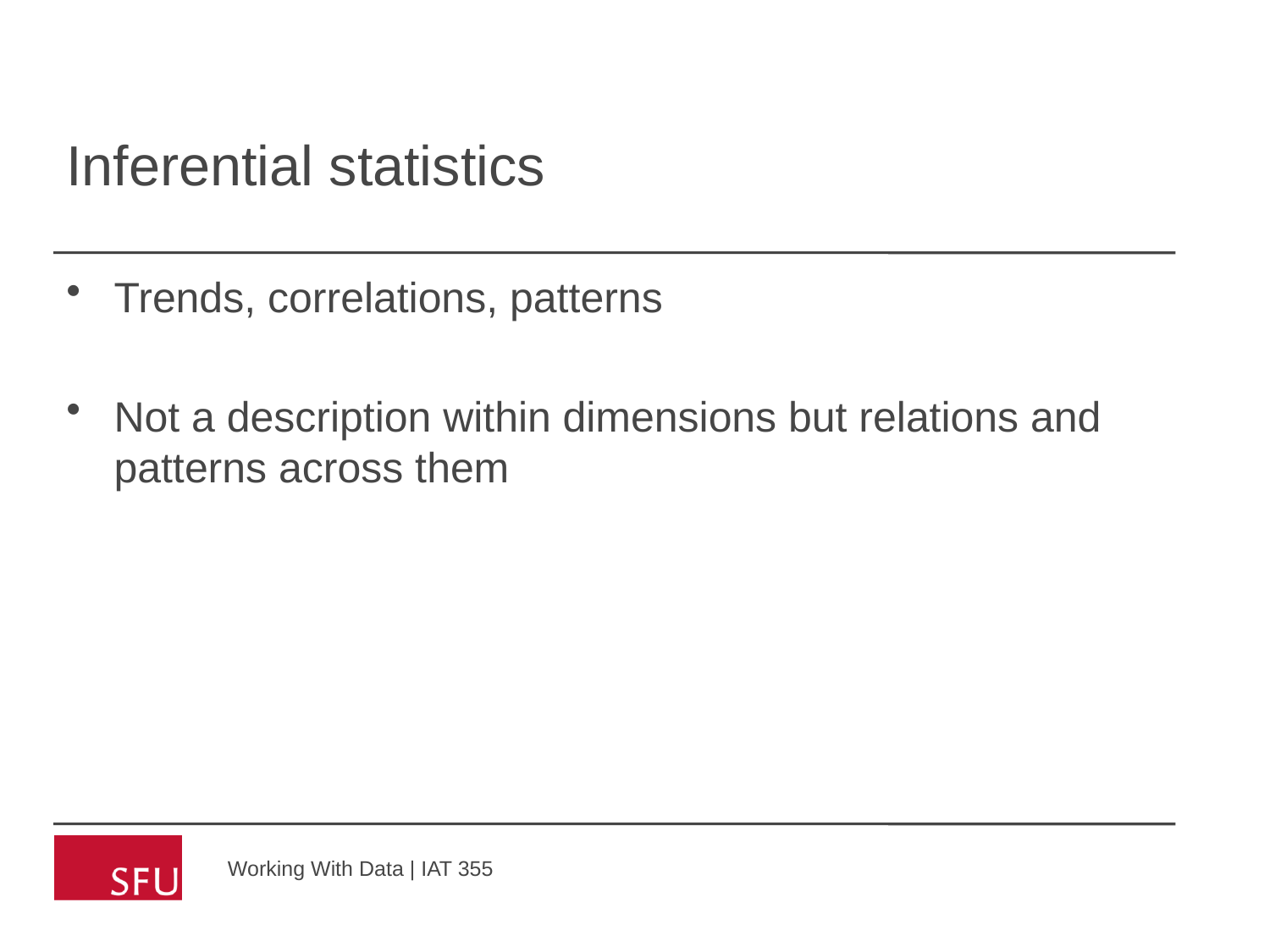

# Inferential statistics
Trends, correlations, patterns

Not a description within dimensions but relations and patterns across them
Working With Data | IAT 355